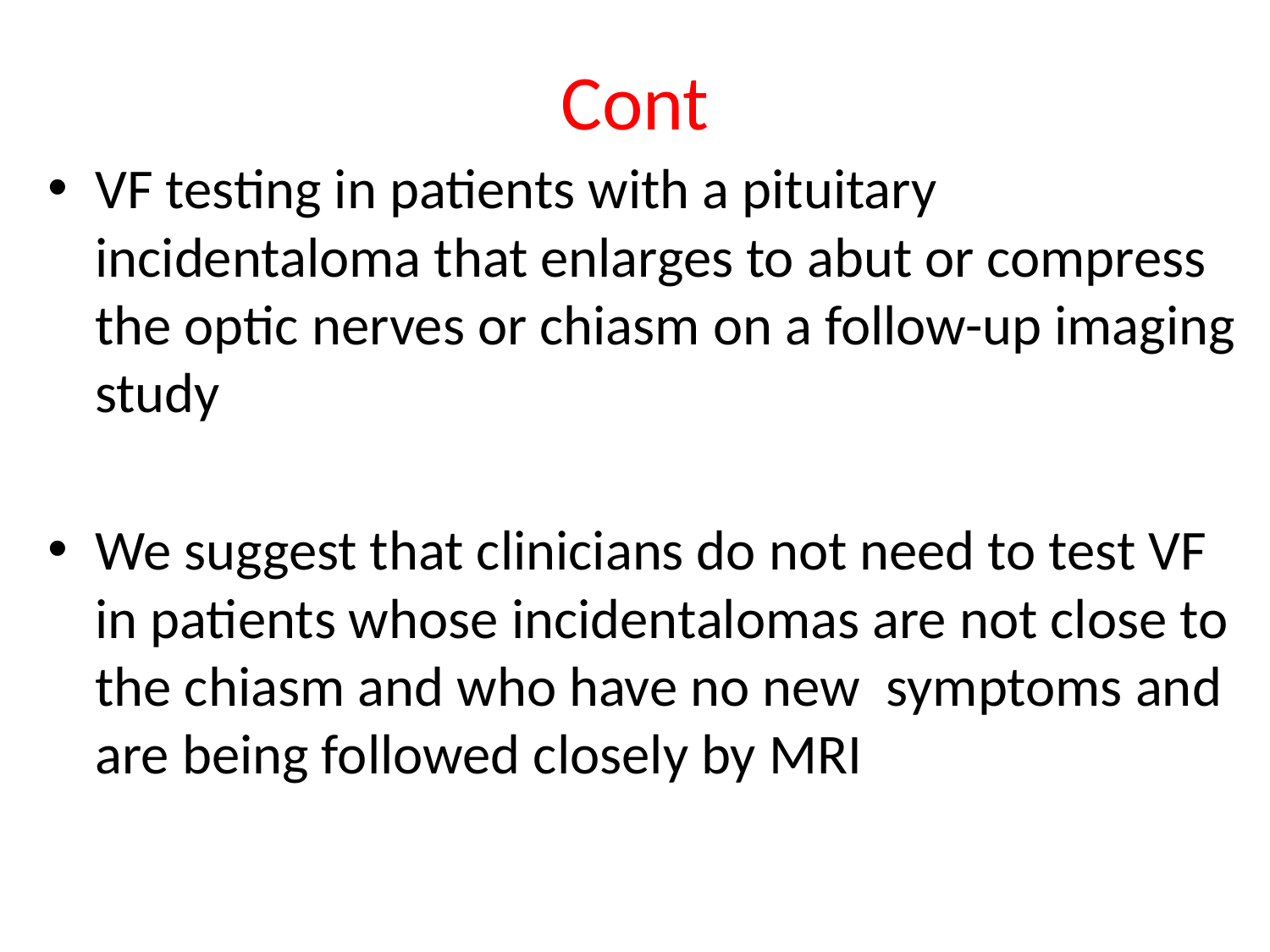

# Cont
VF testing in patients with a pituitary incidentaloma that enlarges to abut or compress the optic nerves or chiasm on a follow-up imaging study

We suggest that clinicians do not need to test VF in patients whose incidentalomas are not close to the chiasm and who have no new  symptoms and are being followed closely by MRI